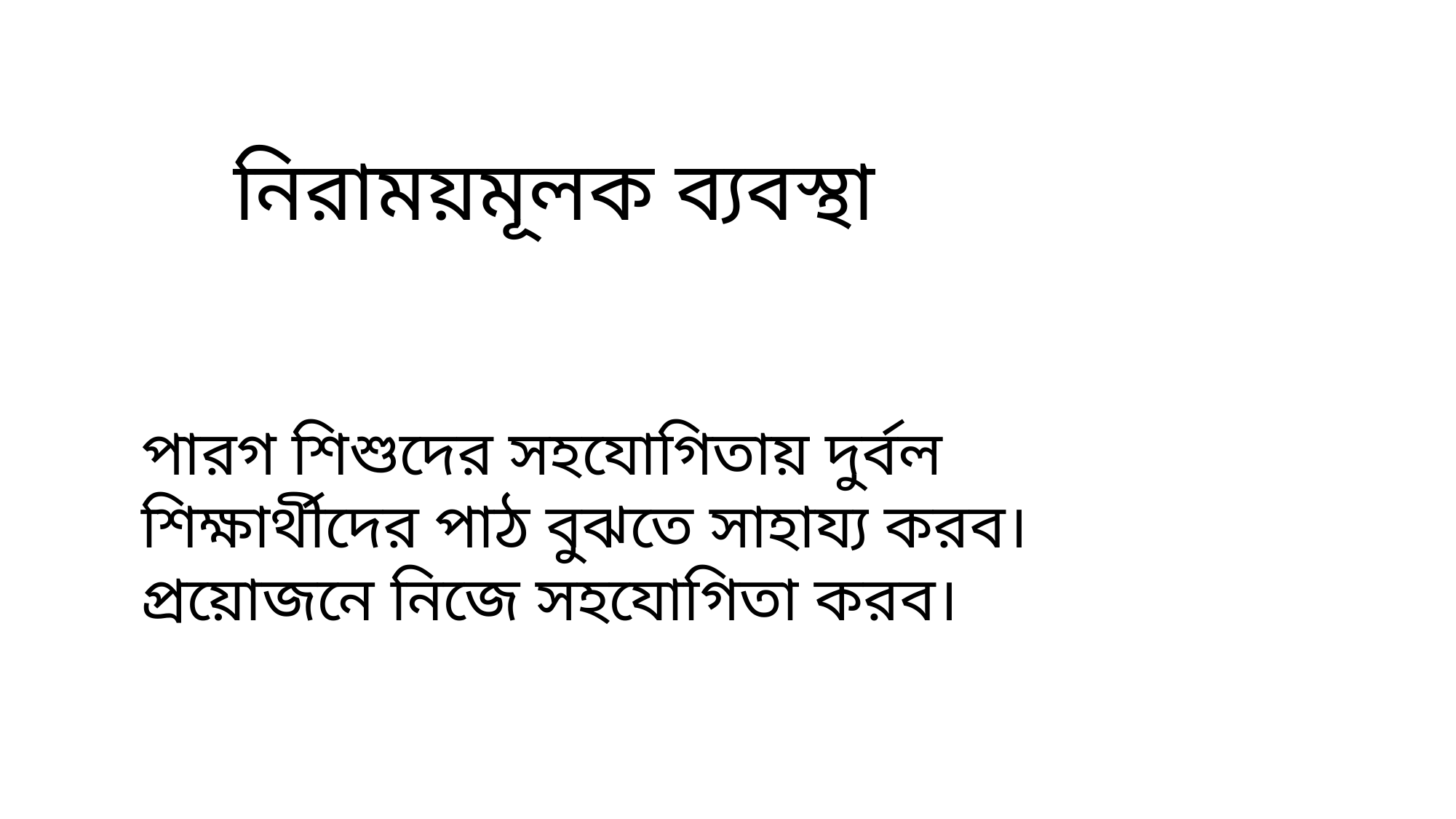

নিরাময়মূলক ব্যবস্থা
পারগ শিশুদের সহযোগিতায় দুর্বল শিক্ষার্থীদের পাঠ বুঝতে সাহায্য করব। প্রয়োজনে নিজে সহযোগিতা করব।